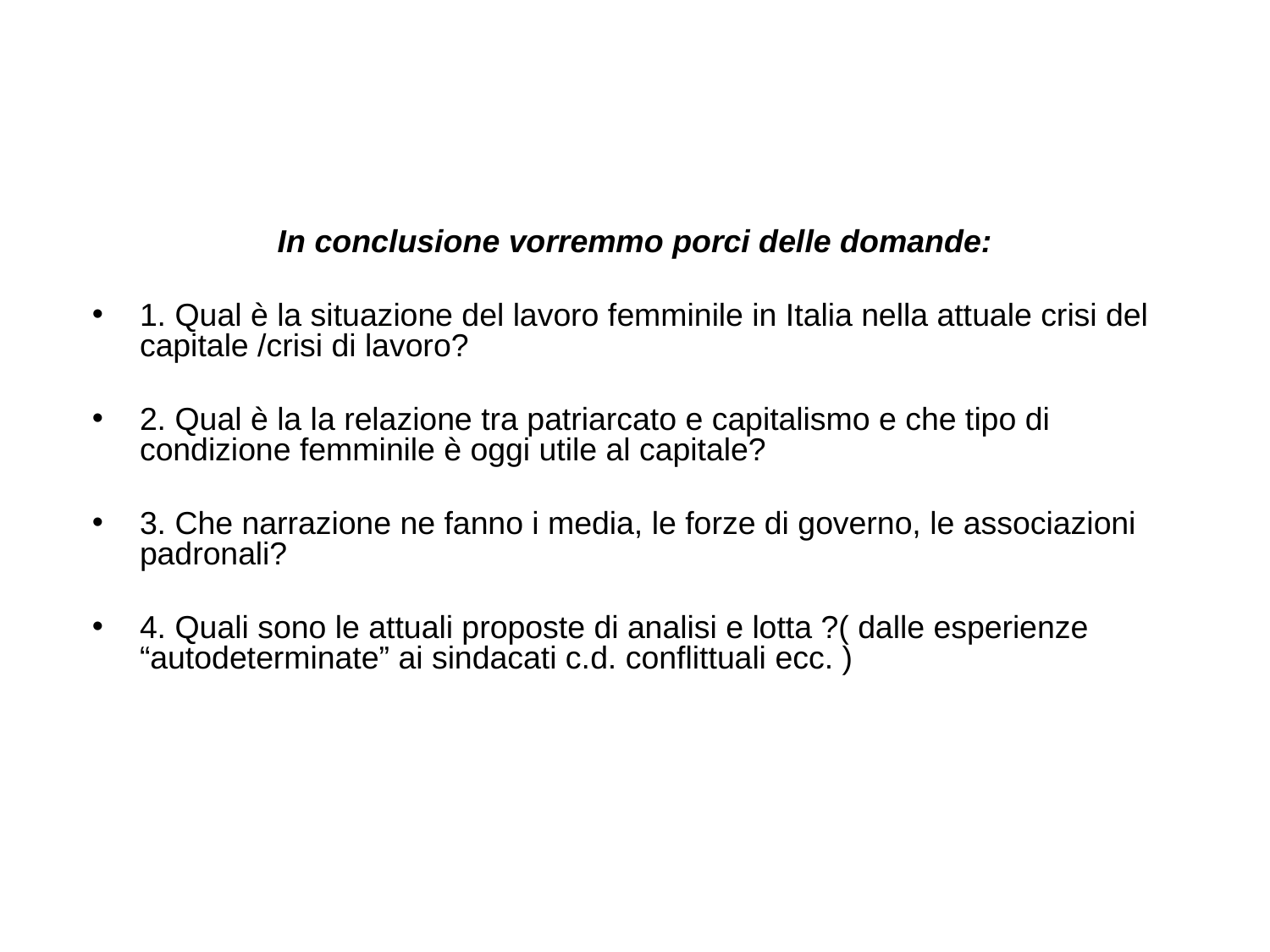

In conclusione vorremmo porci delle domande:

1. Qual è la situazione del lavoro femminile in Italia nella attuale crisi del capitale /crisi di lavoro?

2. Qual è la la relazione tra patriarcato e capitalismo e che tipo di condizione femminile è oggi utile al capitale?

3. Che narrazione ne fanno i media, le forze di governo, le associazioni padronali?

4. Quali sono le attuali proposte di analisi e lotta ?( dalle esperienze “autodeterminate” ai sindacati c.d. conflittuali ecc. )